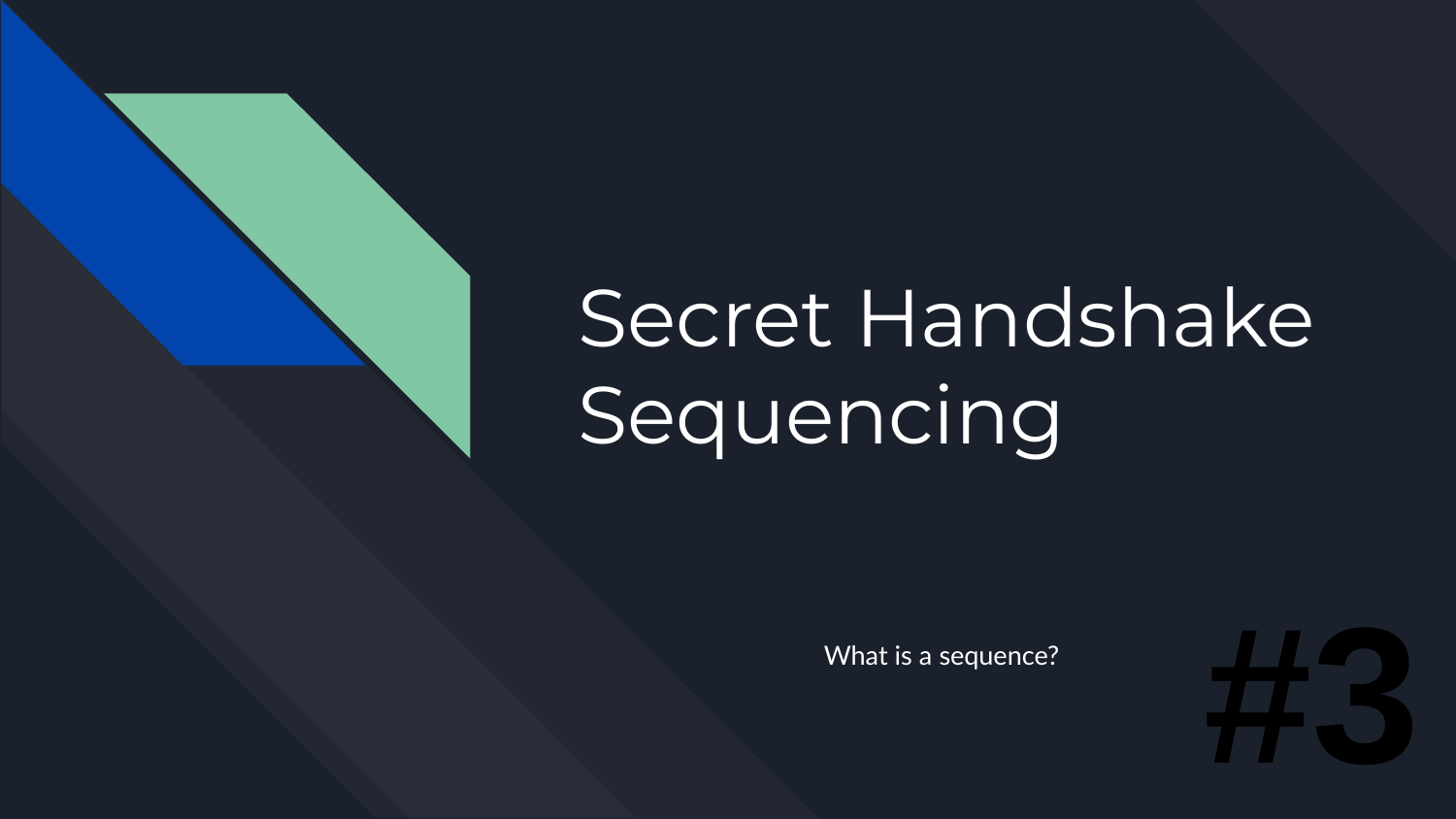

# Secret Handshake Sequencing
#3
What is a sequence?